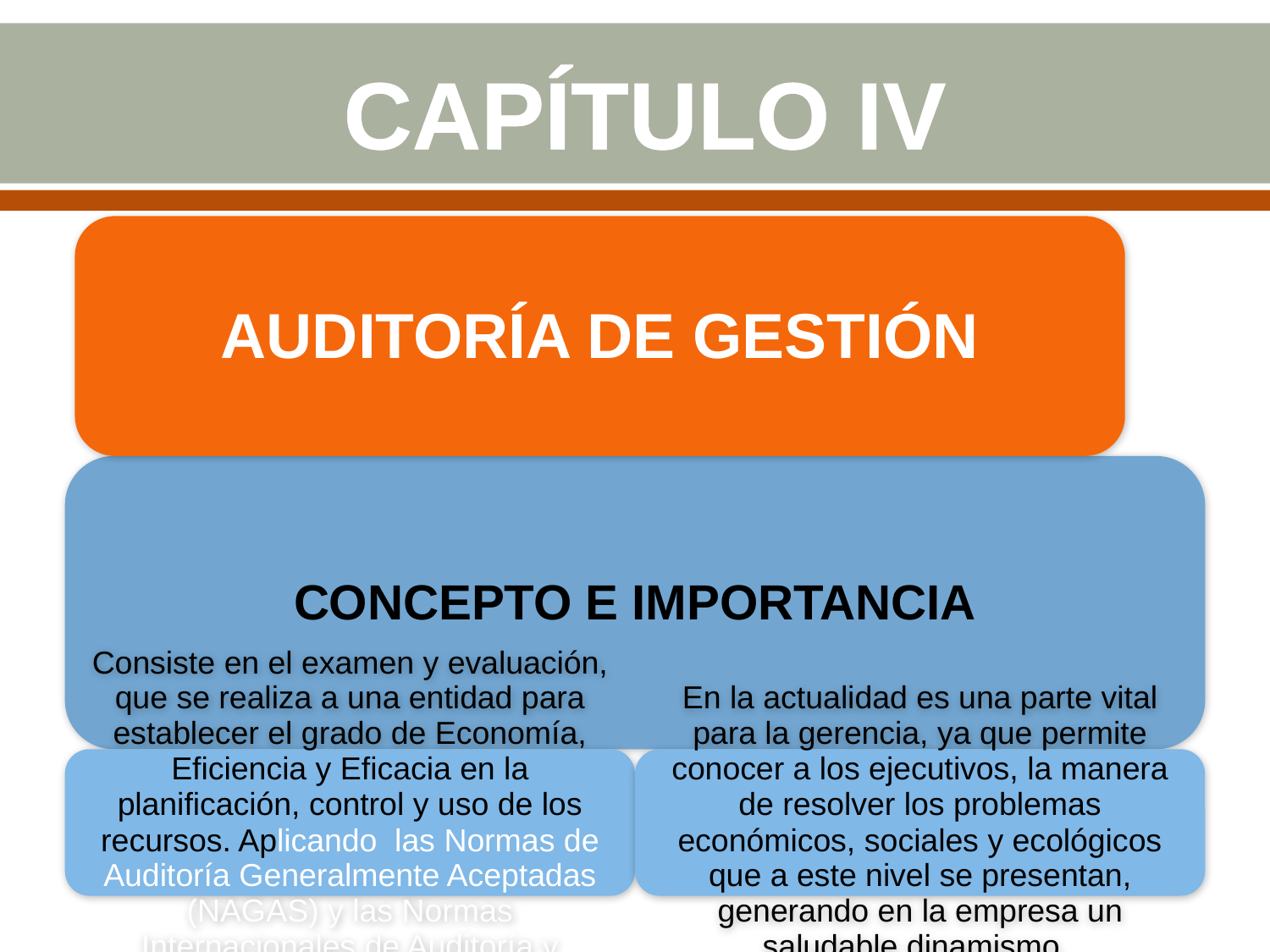

# CAPÍTULO IV
AUDITORÍA DE GESTIÓN
CONCEPTO E IMPORTANCIA